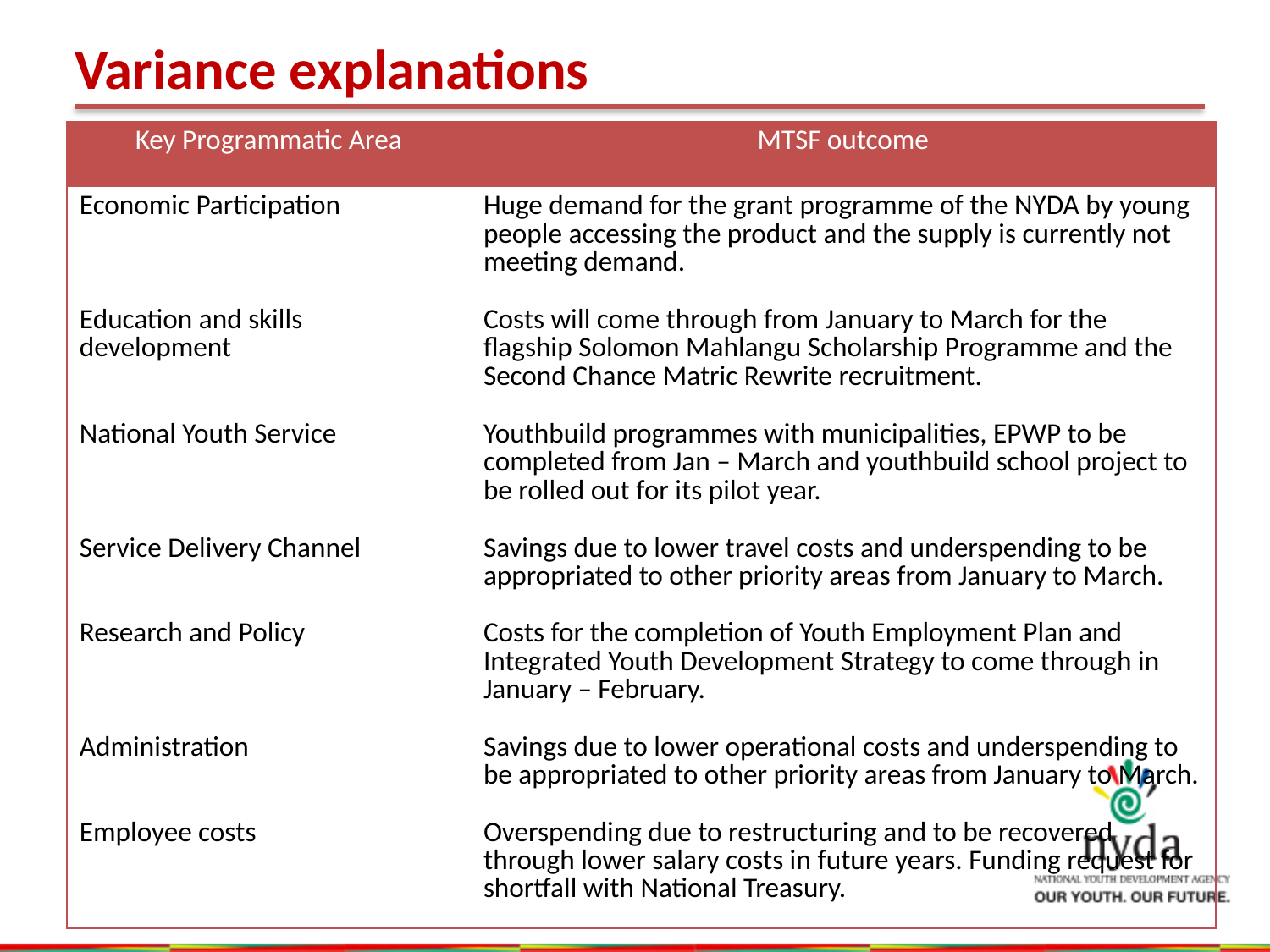

Variance explanations
| Key Programmatic Area | MTSF outcome |
| --- | --- |
| Economic Participation | Huge demand for the grant programme of the NYDA by young people accessing the product and the supply is currently not meeting demand. |
| Education and skills development | Costs will come through from January to March for the flagship Solomon Mahlangu Scholarship Programme and the Second Chance Matric Rewrite recruitment. |
| National Youth Service | Youthbuild programmes with municipalities, EPWP to be completed from Jan – March and youthbuild school project to be rolled out for its pilot year. |
| Service Delivery Channel | Savings due to lower travel costs and underspending to be appropriated to other priority areas from January to March. |
| Research and Policy | Costs for the completion of Youth Employment Plan and Integrated Youth Development Strategy to come through in January – February. |
| Administration | Savings due to lower operational costs and underspending to be appropriated to other priority areas from January to March. |
| Employee costs | Overspending due to restructuring and to be recovered through lower salary costs in future years. Funding request for shortfall with National Treasury. |